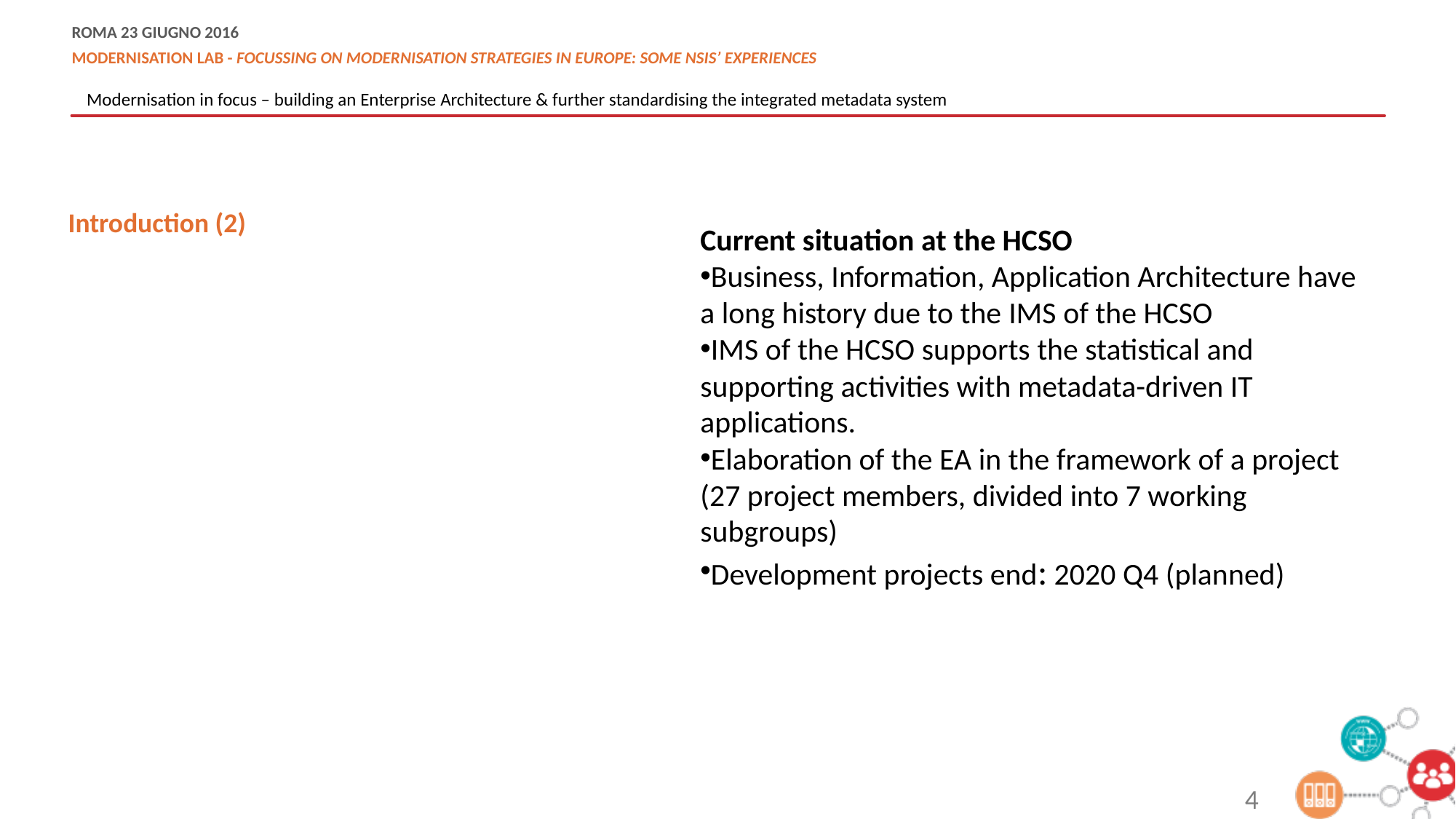

Modernisation in focus – building an Enterprise Architecture & further standardising the integrated metadata system

Introduction (2)
Current situation at the HCSO
Business, Information, Application Architecture have a long history due to the IMS of the HCSO
IMS of the HCSO supports the statistical and supporting activities with metadata-driven IT applications.
Elaboration of the EA in the framework of a project (27 project members, divided into 7 working subgroups)
Development projects end: 2020 Q4 (planned)
4